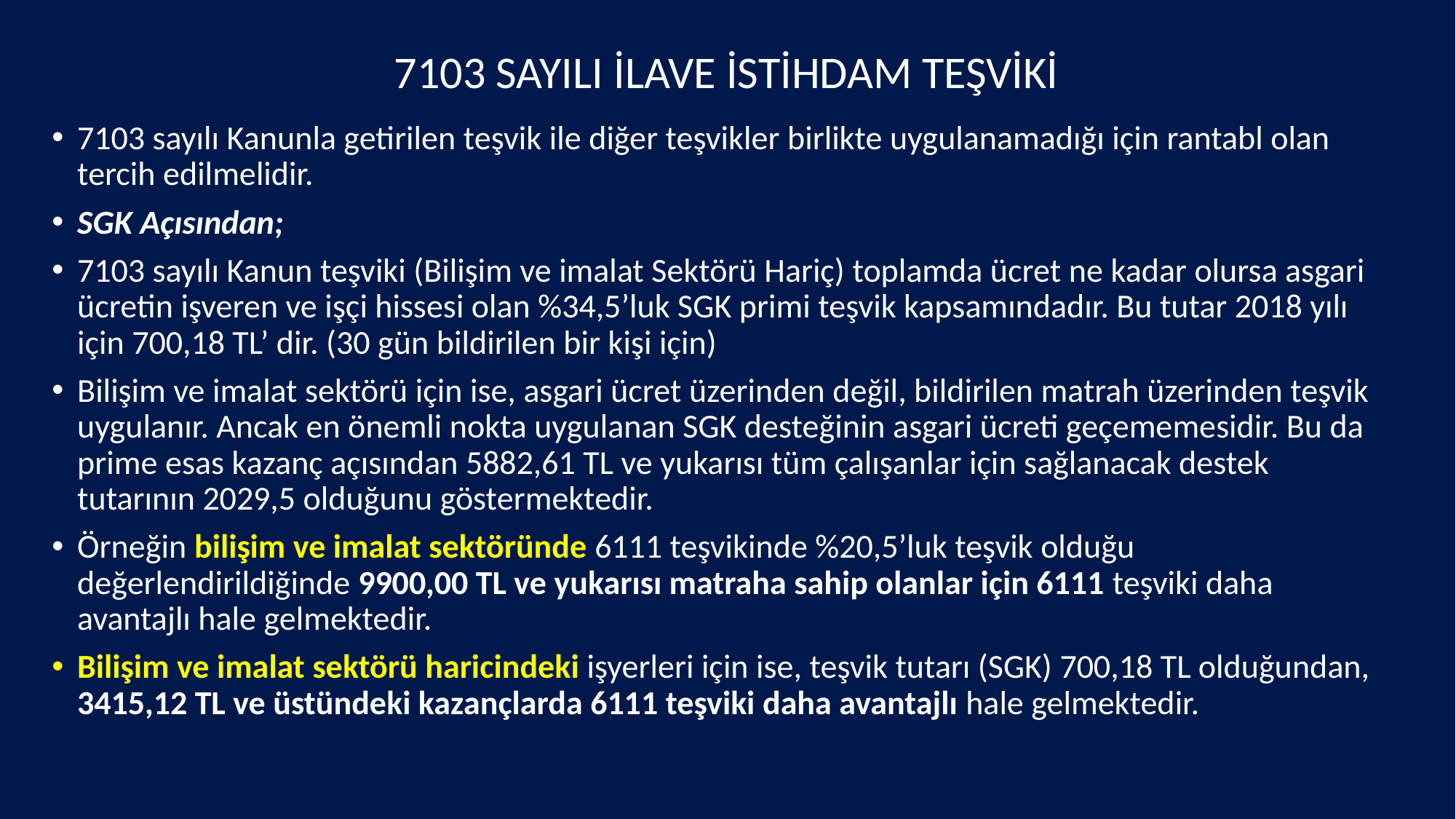

# 7103 SAYILI İLAVE İSTİHDAM TEŞVİKİ
7103 sayılı Kanunla getirilen teşvik ile diğer teşvikler birlikte uygulanamadığı için rantabl olan tercih edilmelidir.
SGK Açısından;
7103 sayılı Kanun teşviki (Bilişim ve imalat Sektörü Hariç) toplamda ücret ne kadar olursa asgari ücretin işveren ve işçi hissesi olan %34,5’luk SGK primi teşvik kapsamındadır. Bu tutar 2018 yılı için 700,18 TL’ dir. (30 gün bildirilen bir kişi için)
Bilişim ve imalat sektörü için ise, asgari ücret üzerinden değil, bildirilen matrah üzerinden teşvik uygulanır. Ancak en önemli nokta uygulanan SGK desteğinin asgari ücreti geçememesidir. Bu da prime esas kazanç açısından 5882,61 TL ve yukarısı tüm çalışanlar için sağlanacak destek tutarının 2029,5 olduğunu göstermektedir.
Örneğin bilişim ve imalat sektöründe 6111 teşvikinde %20,5’luk teşvik olduğu değerlendirildiğinde 9900,00 TL ve yukarısı matraha sahip olanlar için 6111 teşviki daha avantajlı hale gelmektedir.
Bilişim ve imalat sektörü haricindeki işyerleri için ise, teşvik tutarı (SGK) 700,18 TL olduğundan, 3415,12 TL ve üstündeki kazançlarda 6111 teşviki daha avantajlı hale gelmektedir.